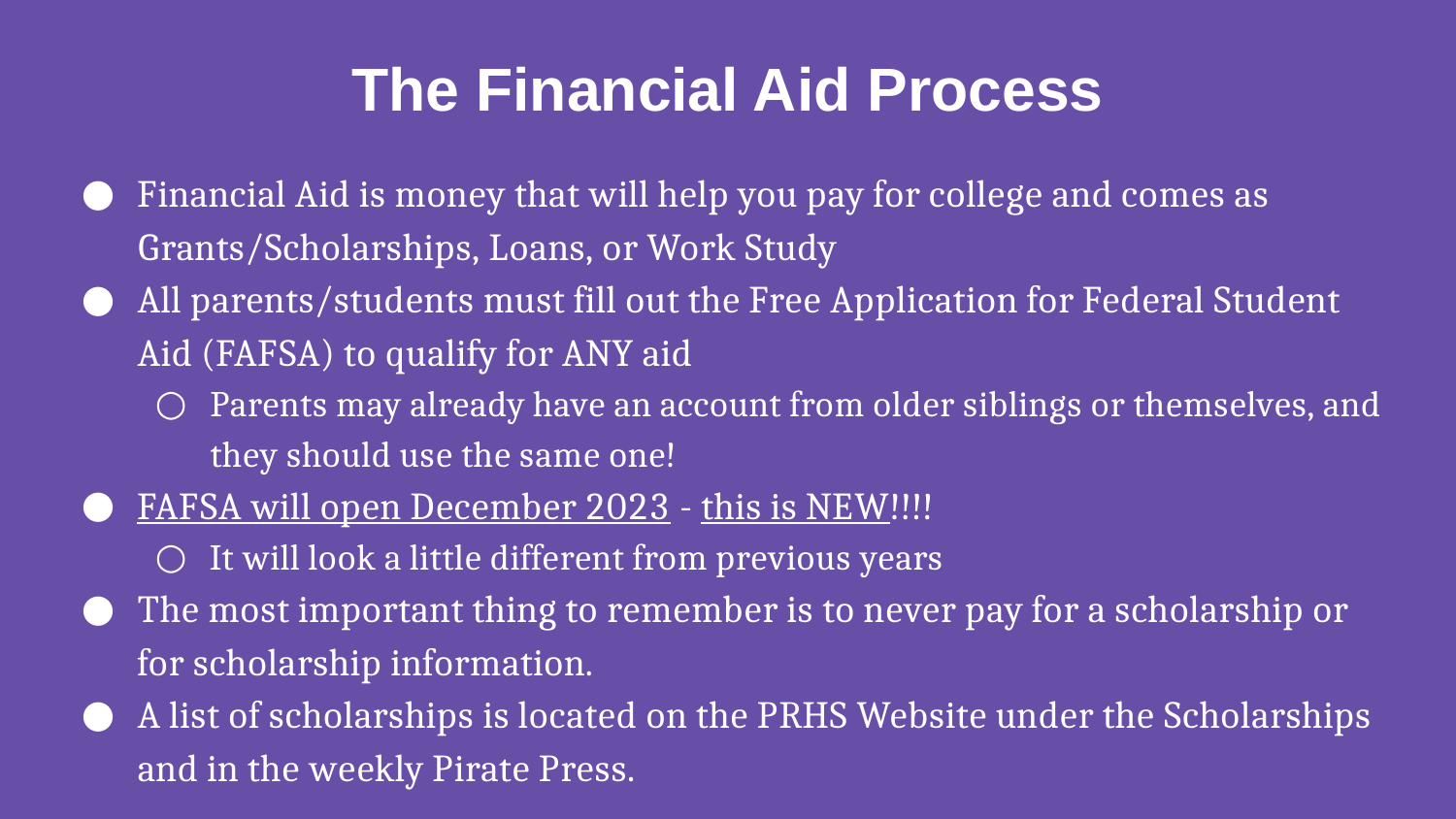

# The Financial Aid Process
Financial Aid is money that will help you pay for college and comes as Grants/Scholarships, Loans, or Work Study
All parents/students must fill out the Free Application for Federal Student Aid (FAFSA) to qualify for ANY aid
Parents may already have an account from older siblings or themselves, and they should use the same one!
FAFSA will open December 2023 - this is NEW!!!!
It will look a little different from previous years
The most important thing to remember is to never pay for a scholarship or for scholarship information.
A list of scholarships is located on the PRHS Website under the Scholarships and in the weekly Pirate Press.